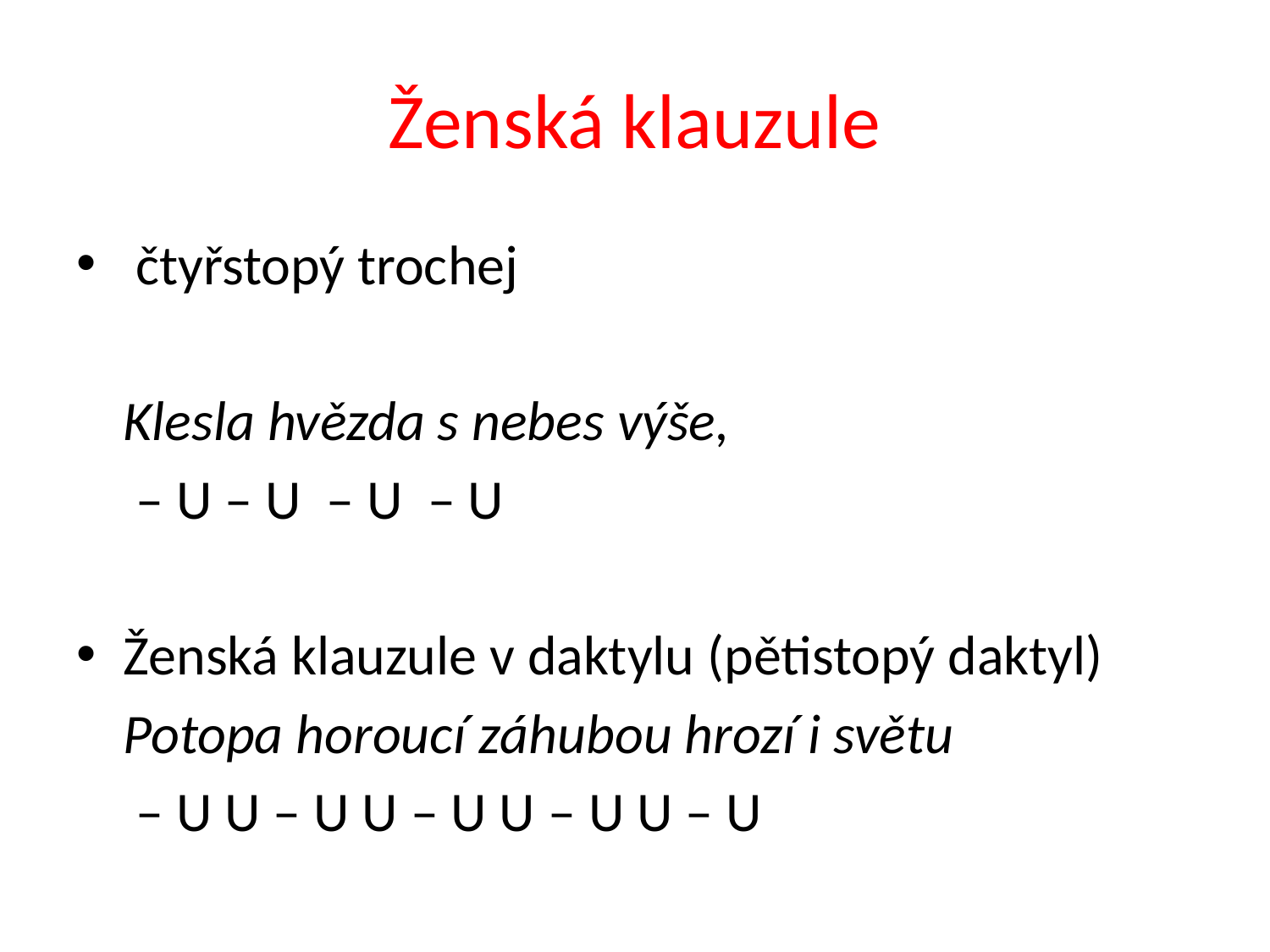

# Ženská klauzule
 čtyřstopý trochej

	Klesla hvězda s nebes výše,
	 – U – U  – U  – U

Ženská klauzule v daktylu (pětistopý daktyl)
	Potopa horoucí záhubou hrozí i světu
	 – U U – U U – U U – U U – U